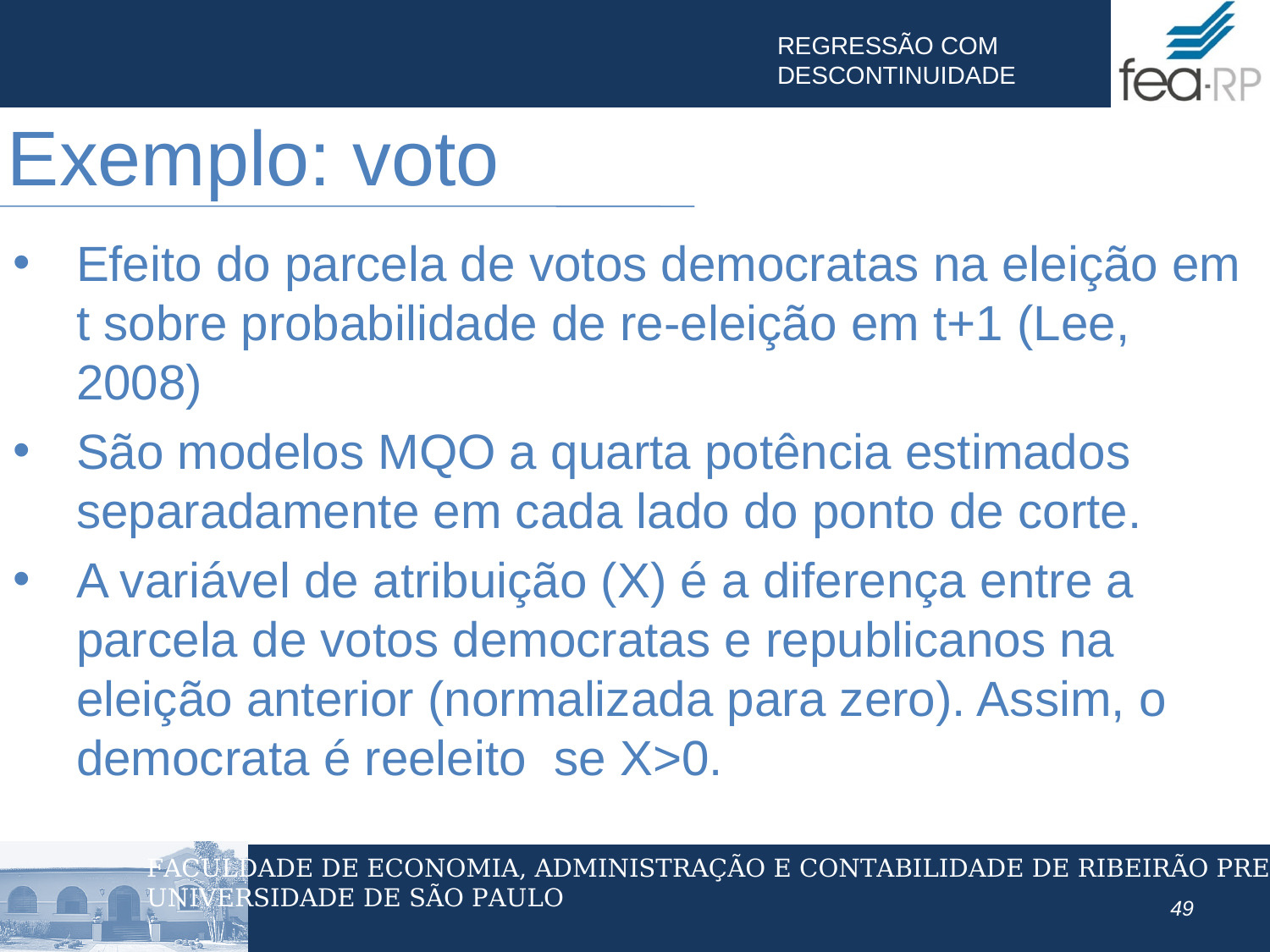

Exemplo: voto
Efeito do parcela de votos democratas na eleição em t sobre probabilidade de re-eleição em t+1 (Lee, 2008)
São modelos MQO a quarta potência estimados separadamente em cada lado do ponto de corte.
A variável de atribuição (X) é a diferença entre a parcela de votos democratas e republicanos na eleição anterior (normalizada para zero). Assim, o democrata é reeleito  se X>0.
49